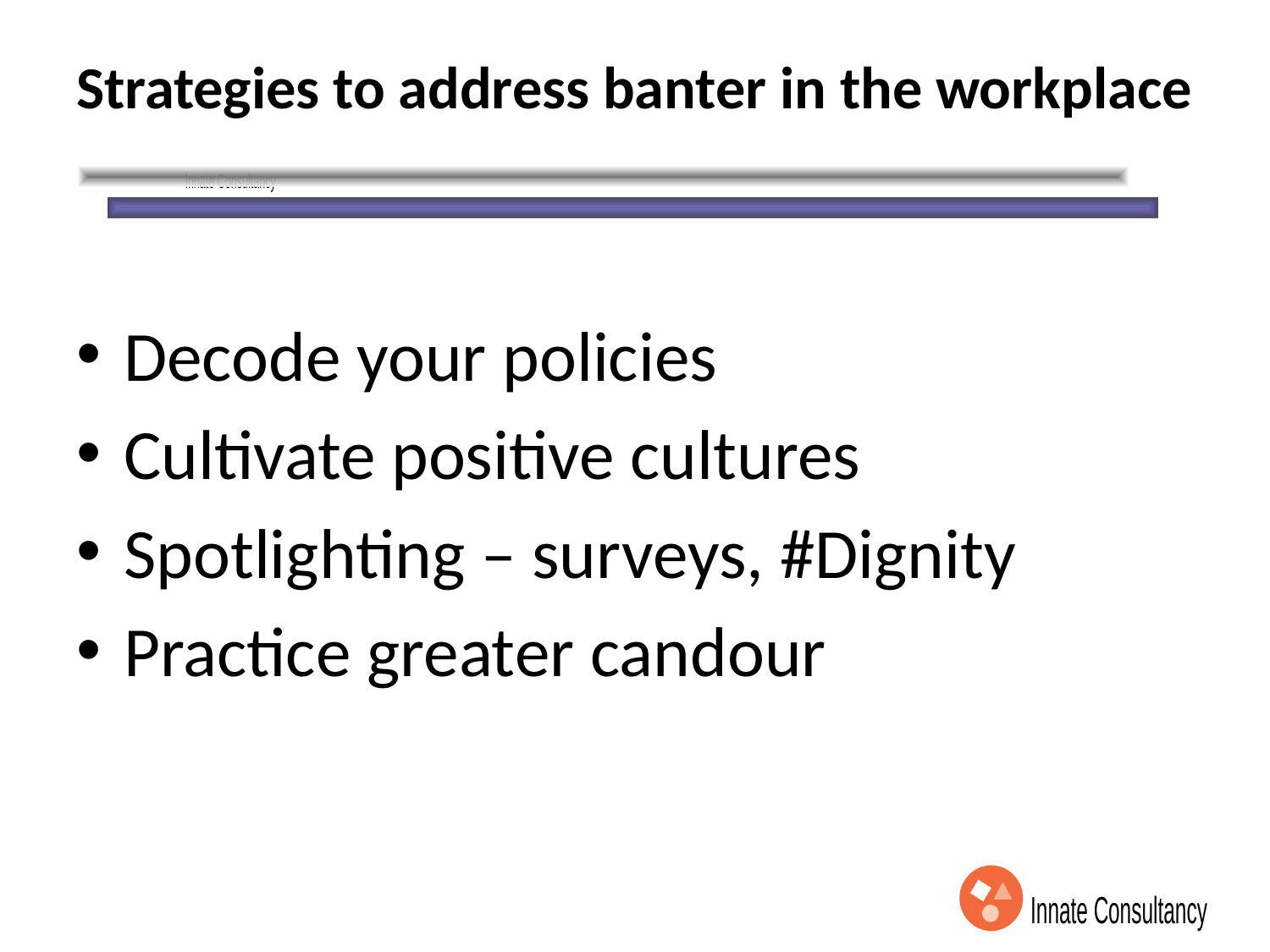

# Strategies to address banter in the workplace

Decode your policies
Cultivate positive cultures
Spotlighting – surveys, #Dignity
Practice greater candour